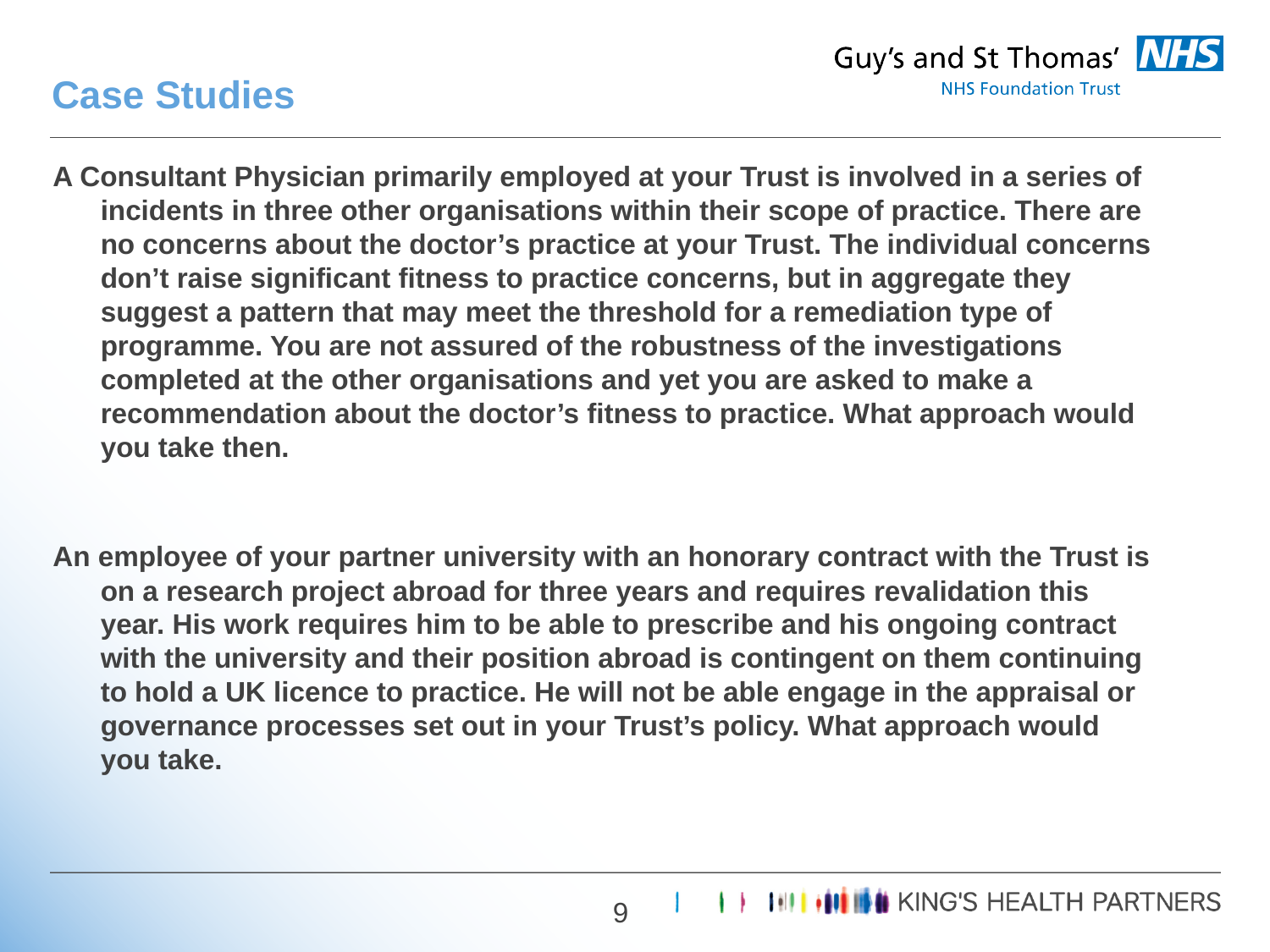

# Case Studies
A Consultant Physician primarily employed at your Trust is involved in a series of incidents in three other organisations within their scope of practice. There are no concerns about the doctor’s practice at your Trust. The individual concerns don’t raise significant fitness to practice concerns, but in aggregate they suggest a pattern that may meet the threshold for a remediation type of programme. You are not assured of the robustness of the investigations completed at the other organisations and yet you are asked to make a recommendation about the doctor’s fitness to practice. What approach would you take then.

An employee of your partner university with an honorary contract with the Trust is on a research project abroad for three years and requires revalidation this year. His work requires him to be able to prescribe and his ongoing contract with the university and their position abroad is contingent on them continuing to hold a UK licence to practice. He will not be able engage in the appraisal or governance processes set out in your Trust’s policy. What approach would you take.